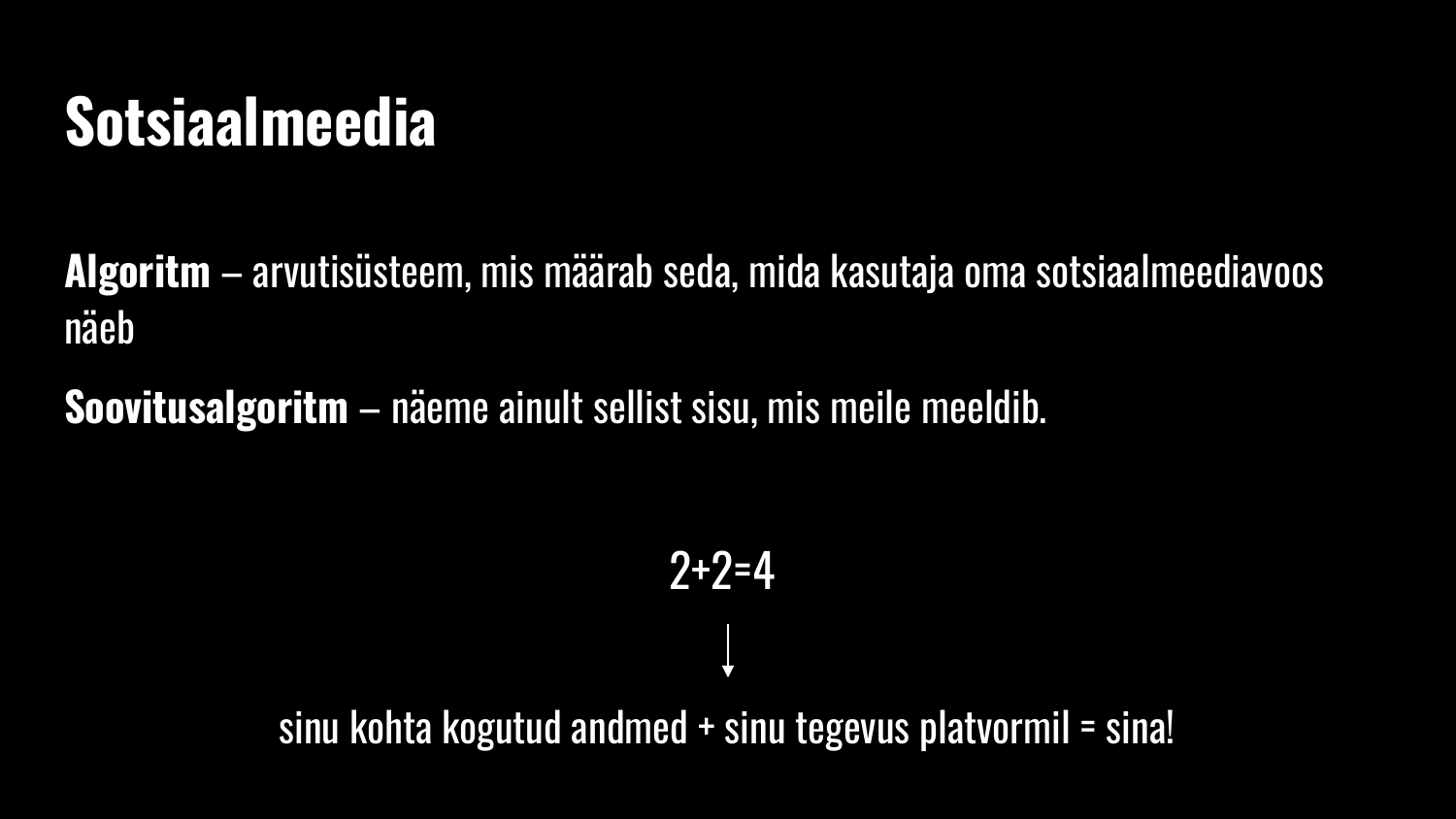

# Sotsiaalmeedia
Algoritm – arvutisüsteem, mis määrab seda, mida kasutaja oma sotsiaalmeediavoos näeb
Soovitusalgoritm – näeme ainult sellist sisu, mis meile meeldib.

2+2=4

sinu kohta kogutud andmed + sinu tegevus platvormil = sina!